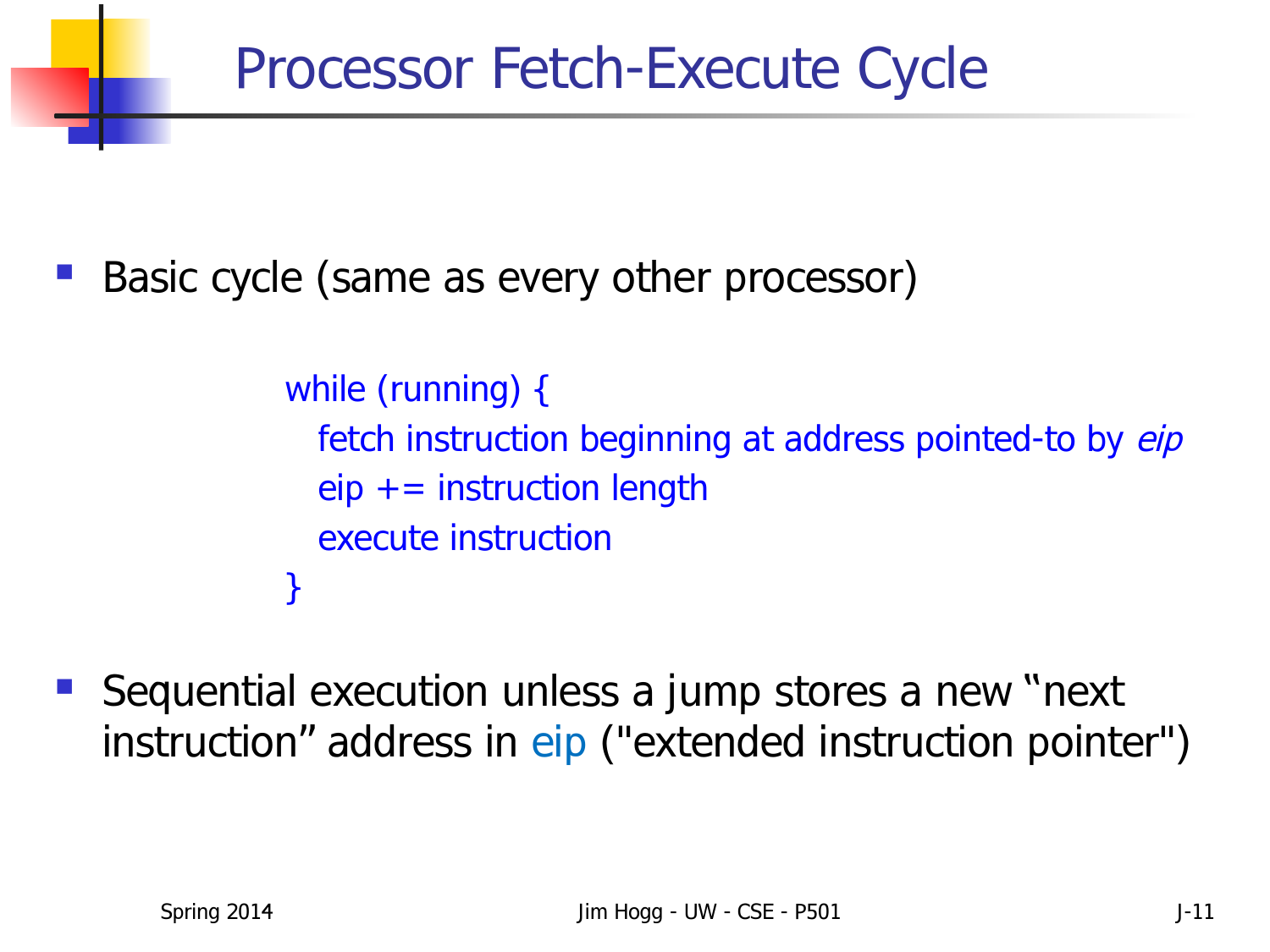

# Processor Fetch-Execute Cycle
Basic cycle (same as every other processor)

		while (running) {
		   fetch instruction beginning at address pointed-to by eip
		   eip += instruction length
		   execute instruction
		}

Sequential execution unless a jump stores a new “next instruction” address in eip ("extended instruction pointer")
Spring 2014
Jim Hogg - UW - CSE - P501
J-11